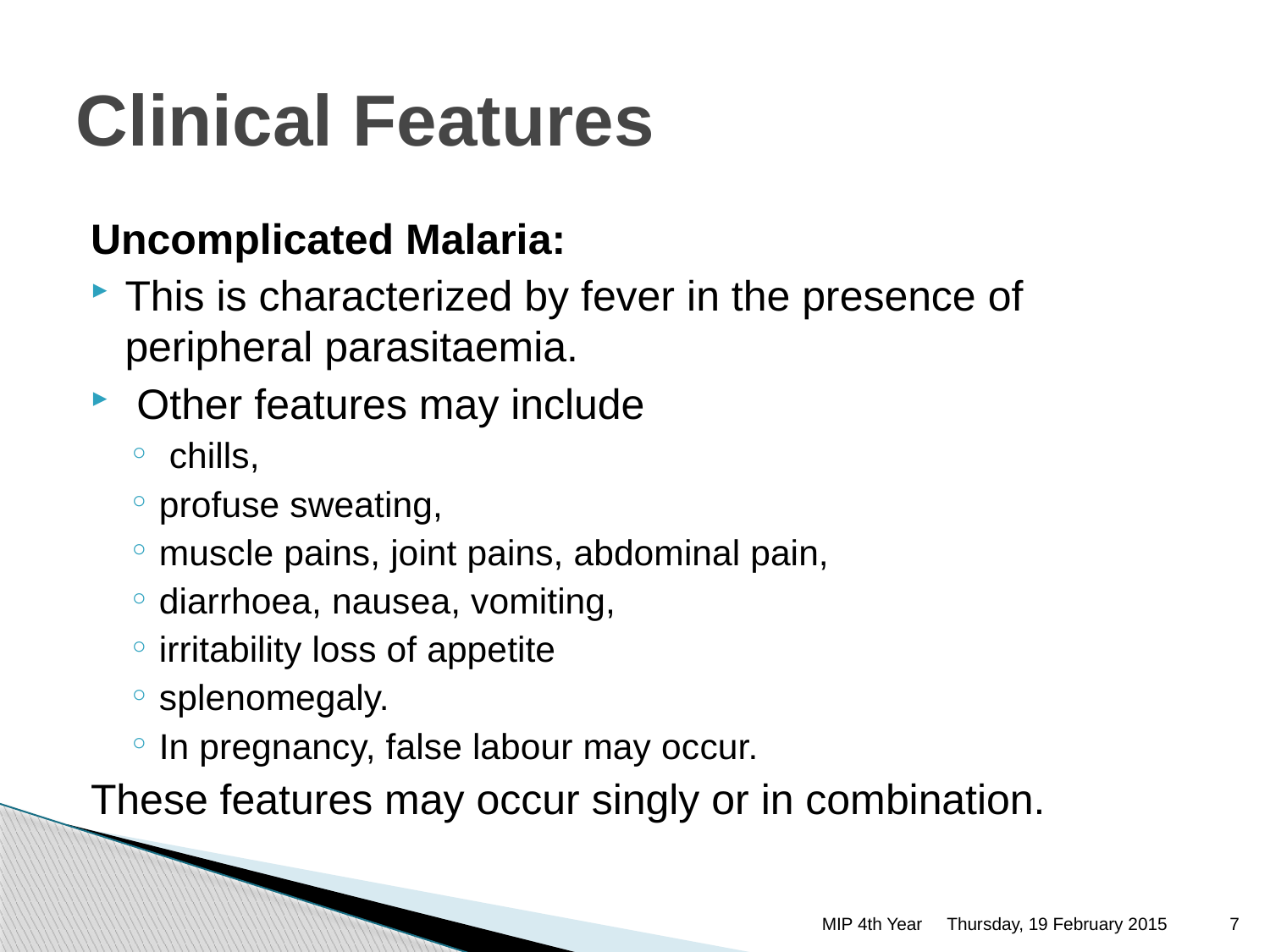

# Clinical Features
Uncomplicated Malaria:
This is characterized by fever in the presence of peripheral parasitaemia.
 Other features may include
 chills,
profuse sweating,
muscle pains, joint pains, abdominal pain,
diarrhoea, nausea, vomiting,
irritability loss of appetite
splenomegaly.
In pregnancy, false labour may occur.
These features may occur singly or in combination.

MIP 4th Year
Thursday, 19 February 2015
7